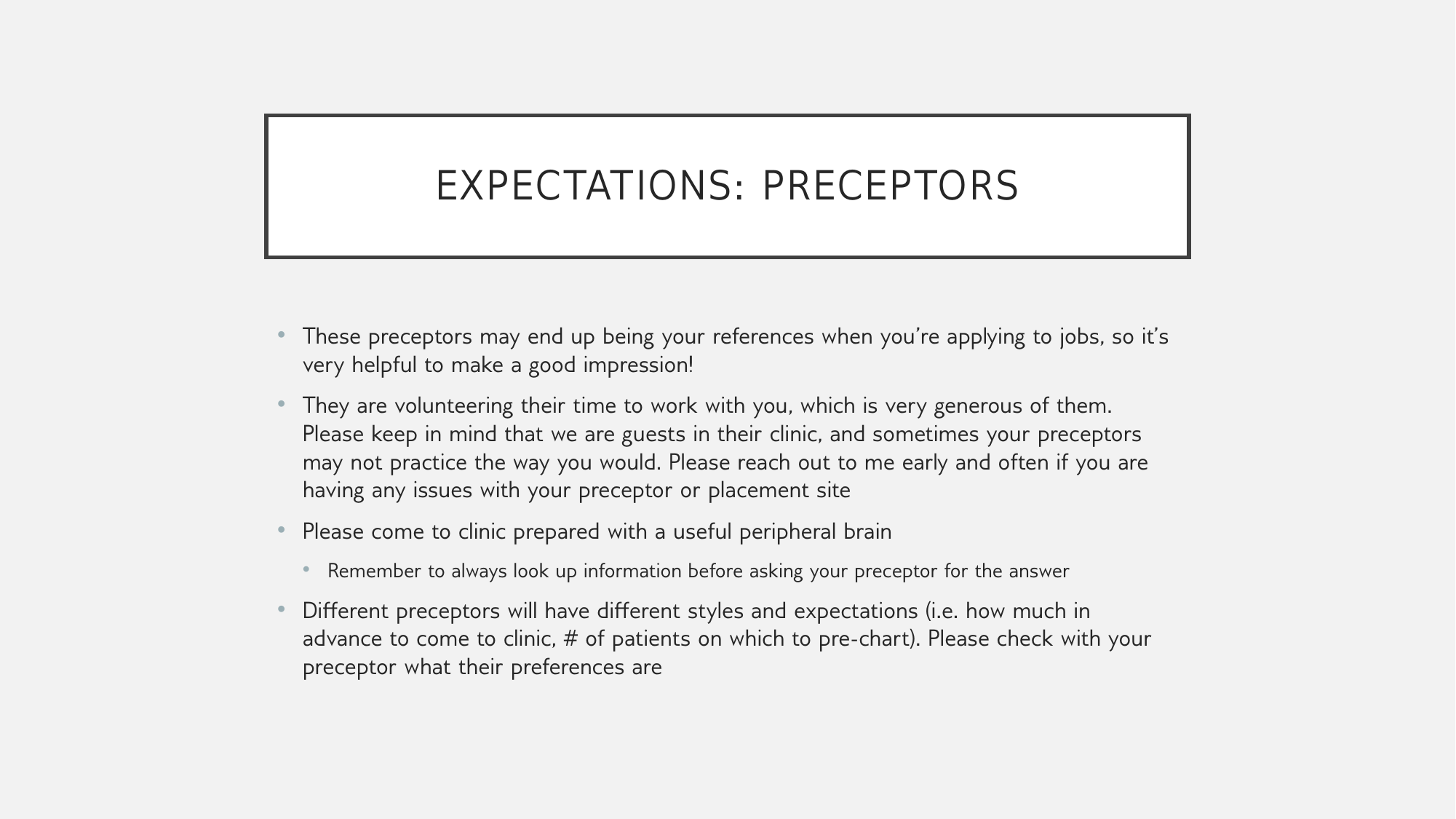

# Expectations: Preceptors
These preceptors may end up being your references when you’re applying to jobs, so it’s very helpful to make a good impression!
They are volunteering their time to work with you, which is very generous of them. Please keep in mind that we are guests in their clinic, and sometimes your preceptors may not practice the way you would. Please reach out to me early and often if you are having any issues with your preceptor or placement site
Please come to clinic prepared with a useful peripheral brain
Remember to always look up information before asking your preceptor for the answer
Different preceptors will have different styles and expectations (i.e. how much in advance to come to clinic, # of patients on which to pre-chart). Please check with your preceptor what their preferences are